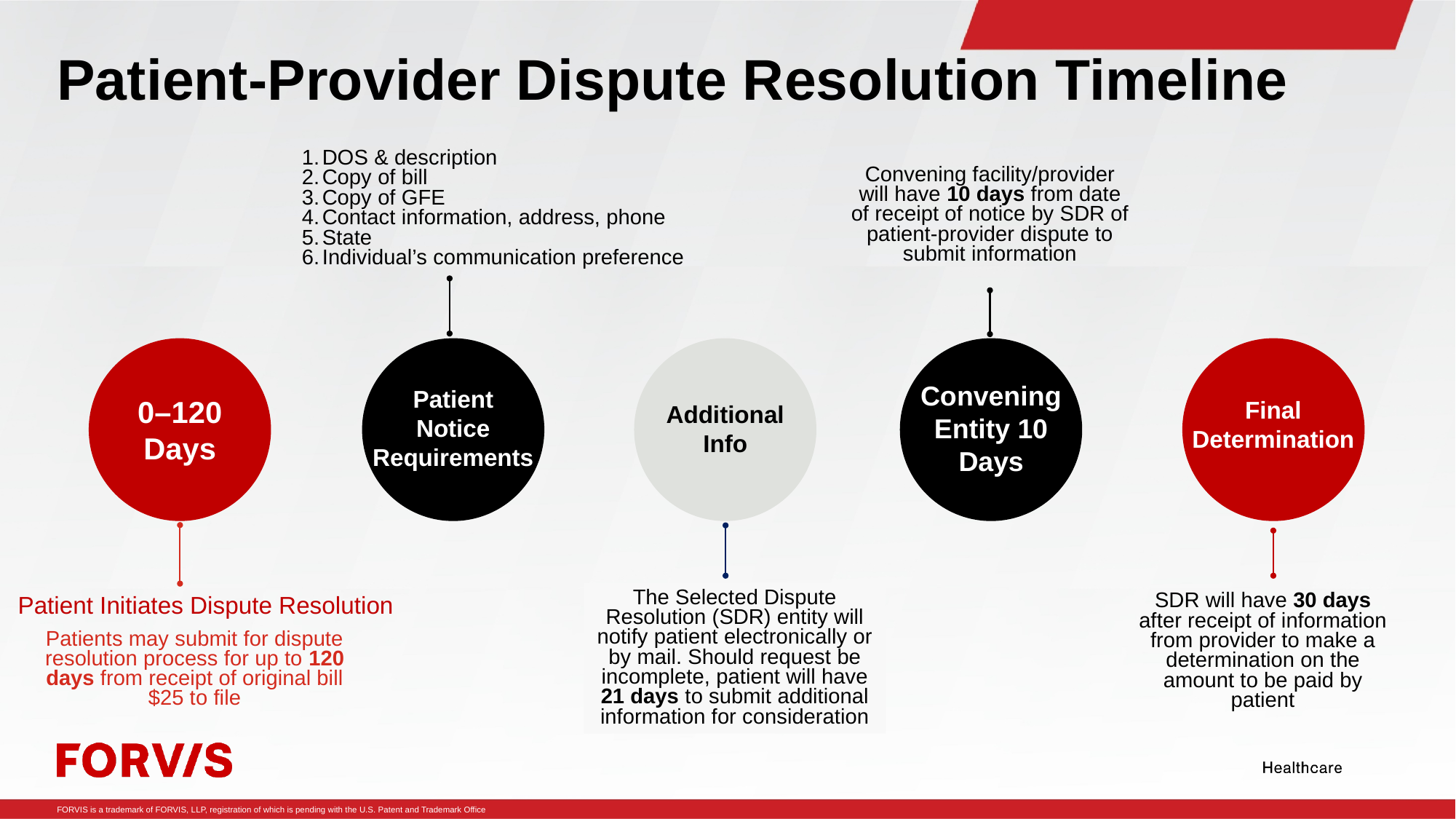

# Patient-Provider Dispute Resolution Timeline
DOS & description
Copy of bill
Copy of GFE
Contact information, address, phone
State
Individual’s communication preference
Convening facility/provider will have 10 days from date of receipt of notice by SDR of patient-provider dispute to submit information

Convening Entity 10 Days
Patient
Notice Requirements
0–120 Days
Final Determination
Additional Info
The Selected Dispute Resolution (SDR) entity will notify patient electronically or by mail. Should request be incomplete, patient will have 21 days to submit additional information for consideration
Patient Initiates Dispute Resolution
SDR will have 30 days after receipt of information from provider to make a determination on the amount to be paid by patient
Patients may submit for dispute resolution process for up to 120 days from receipt of original bill $25 to file